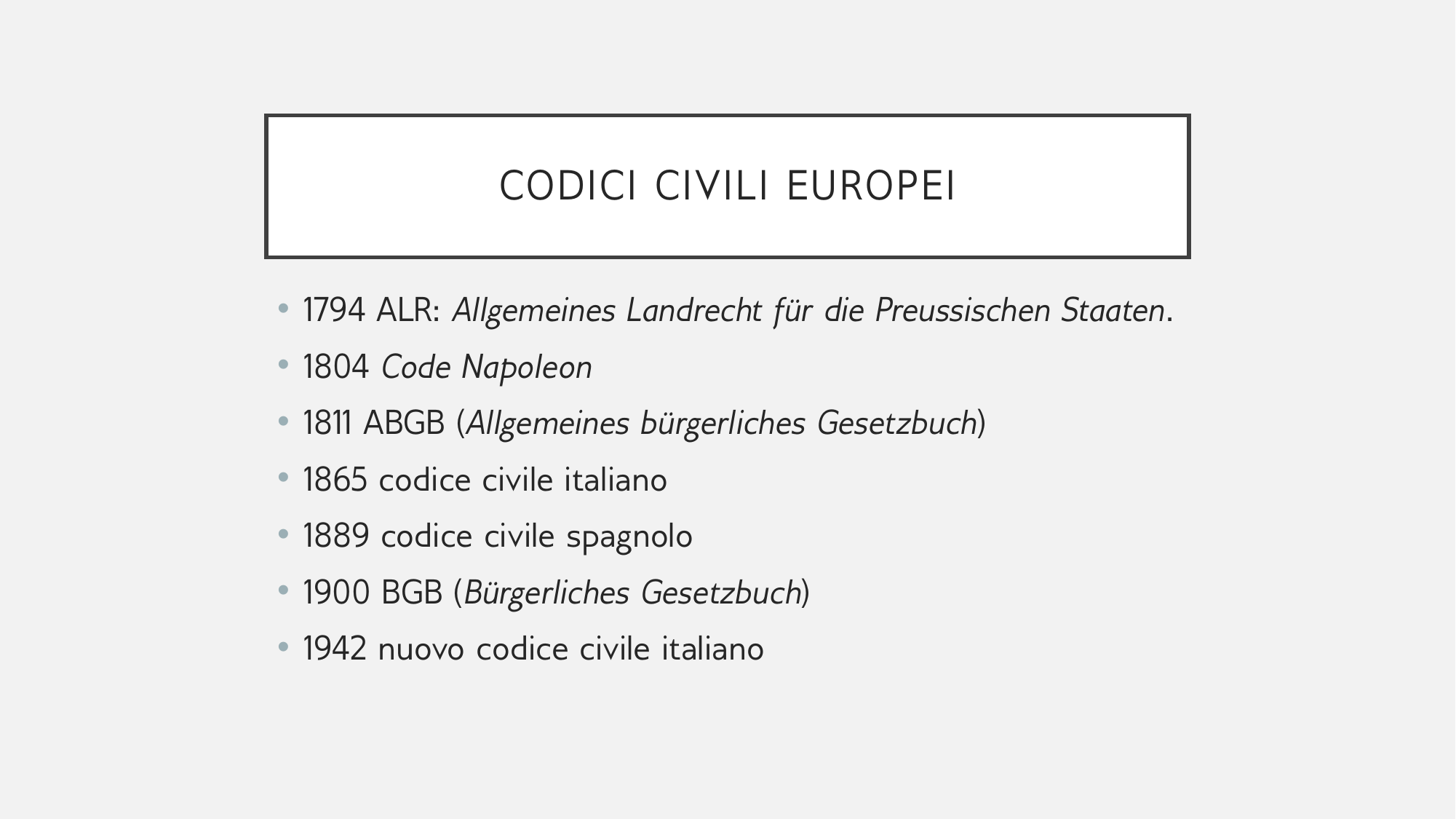

# Codici civili europei
1794 ALR: Allgemeines Landrecht für die Preussischen Staaten.
1804 Code Napoleon
1811 ABGB (Allgemeines bürgerliches Gesetzbuch)
1865 codice civile italiano
1889 codice civile spagnolo
1900 BGB (Bürgerliches Gesetzbuch)
1942 nuovo codice civile italiano